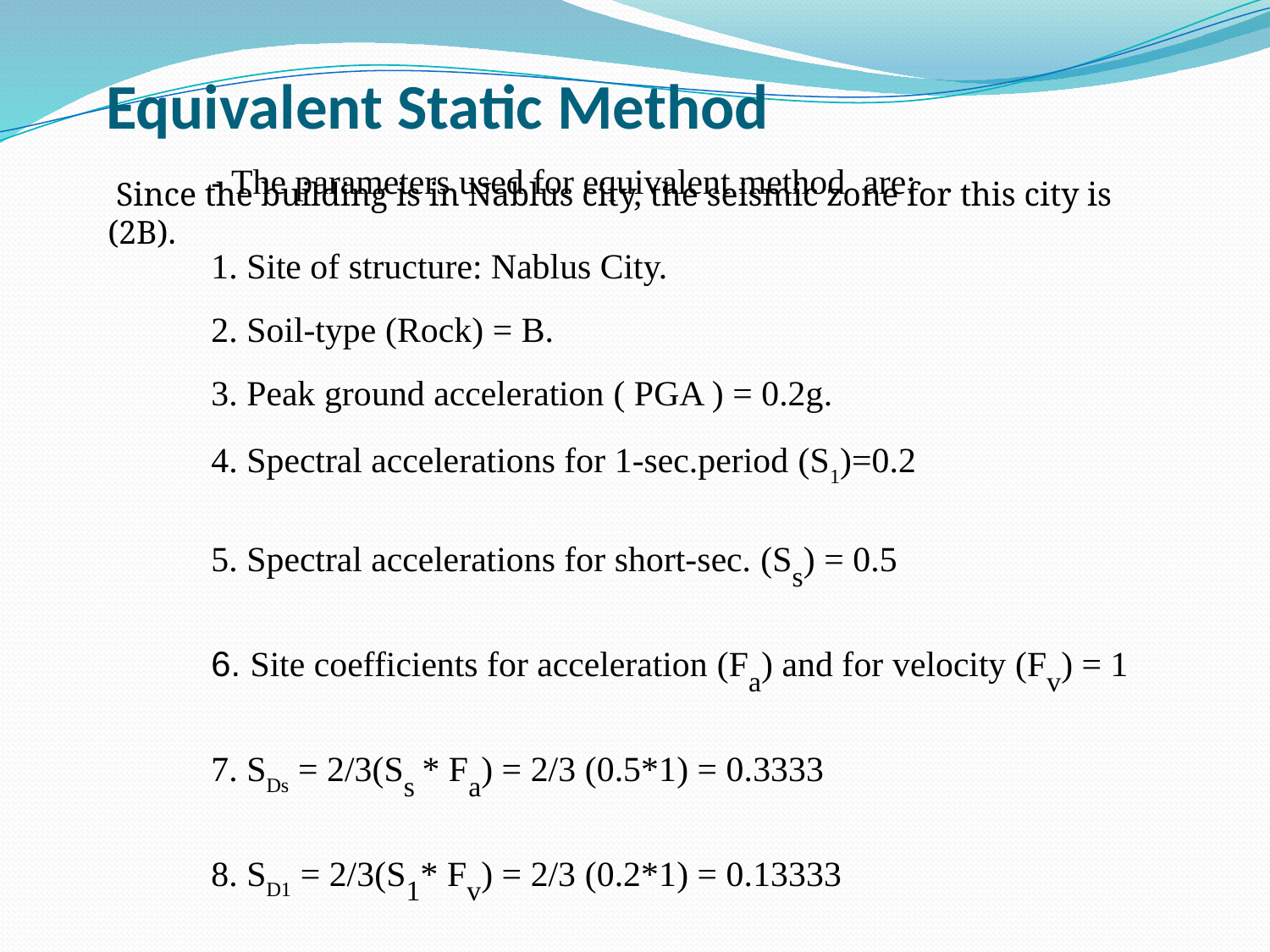

Equivalent Static Method
 Since the building is in Nablus city, the seismic zone for this city is (2B).
- The parameters used for equivalent method  are:

1. Site of structure: Nablus City.
2. Soil-type (Rock) = B.
3. Peak ground acceleration ( PGA ) = 0.2g.
4. Spectral accelerations for 1-sec.period (S1)=0.2
5. Spectral accelerations for short-sec. (Ss) = 0.5
6. Site coefficients for acceleration (Fa) and for velocity (Fv) = 1
7. SDs = 2/3(Ss * Fa) = 2/3 (0.5*1) = 0.3333
8. SD1 = 2/3(S1* Fv) = 2/3 (0.2*1) = 0.13333